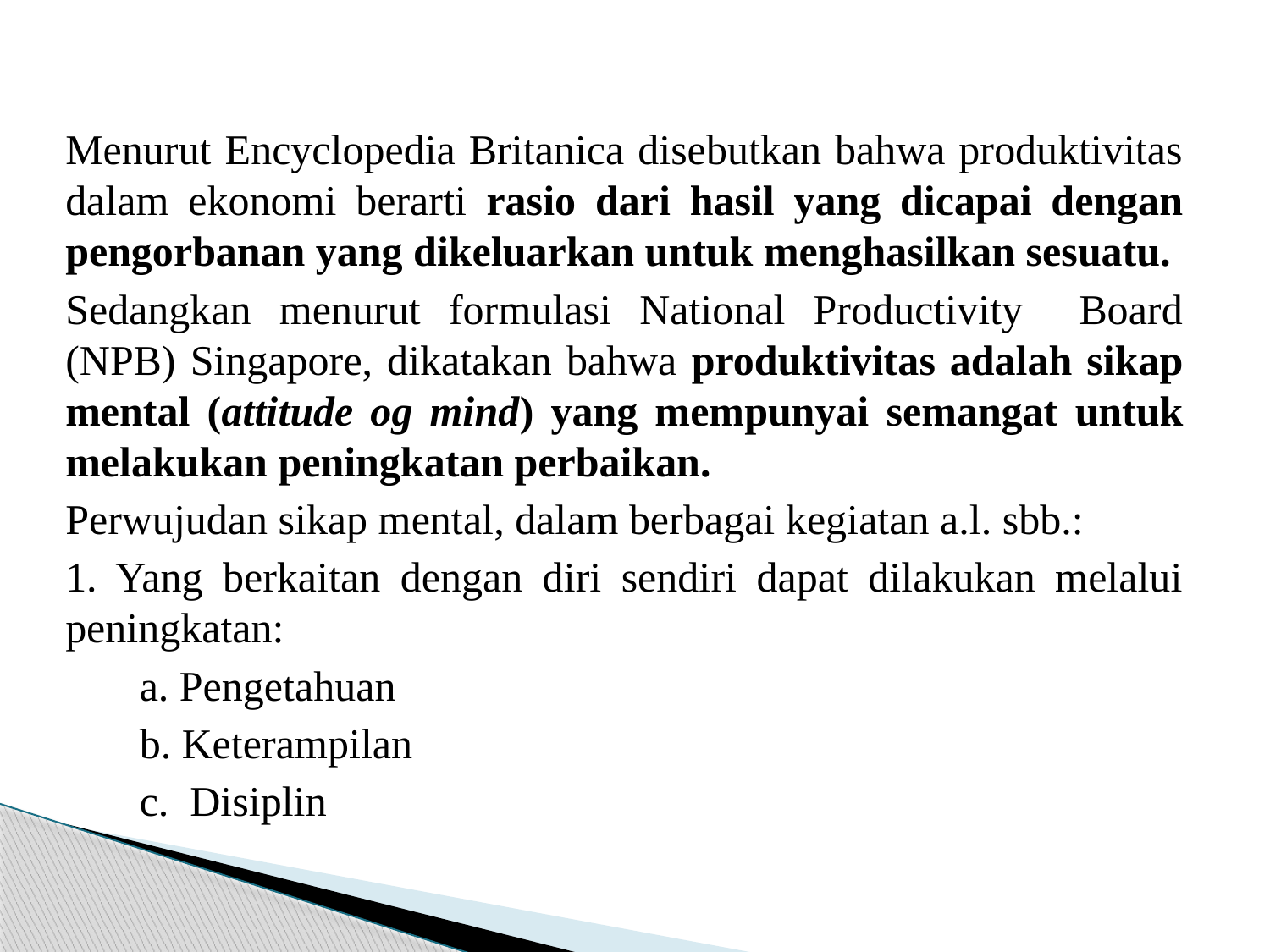

#
Menurut Encyclopedia Britanica disebutkan bahwa produktivitas dalam ekonomi berarti rasio dari hasil yang dicapai dengan pengorbanan yang dikeluarkan untuk menghasilkan sesuatu.
Sedangkan menurut formulasi National Productivity  Board (NPB) Singapore, dikatakan bahwa produktivitas adalah sikap mental (attitude og mind) yang mempunyai semangat untuk melakukan peningkatan perbaikan.
Perwujudan sikap mental, dalam berbagai kegiatan a.l. sbb.:
1. Yang berkaitan dengan diri sendiri dapat dilakukan melalui peningkatan:
       a. Pengetahuan
       b. Keterampilan
       c.  Disiplin